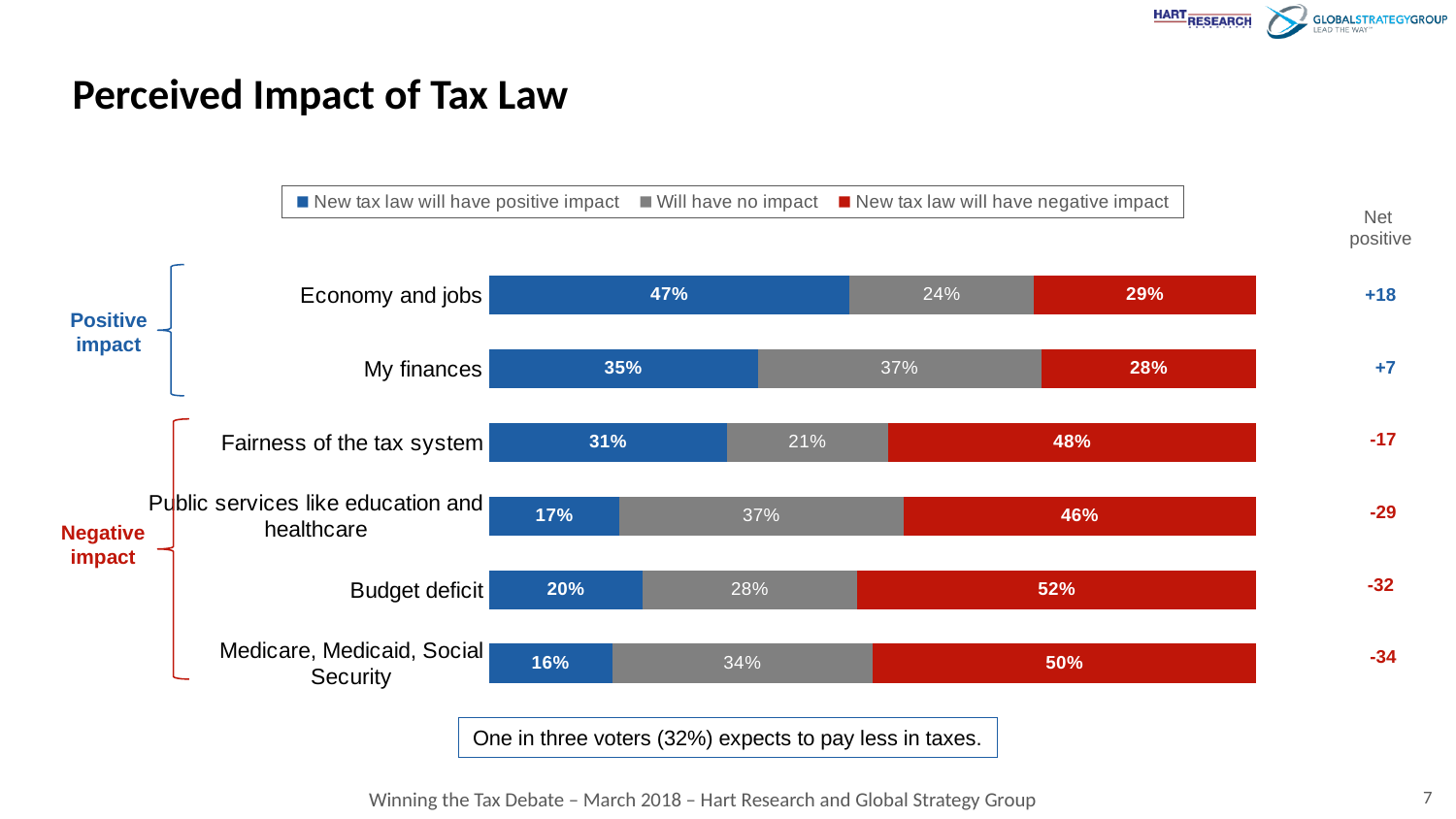

# Perceived Impact of Tax Law

### Chart

| Category | New tax law will have positive impact | Will have no impact | New tax law will have negative impact |
|---|---|---|---|
| Medicare, Medicaid, Social Security | 0.16 | 0.34 | 0.5 |
| Budget deficit | 0.2 | 0.28 | 0.52 |
| Public services like education and healthcare | 0.17 | 0.37 | 0.46 |
| Fairness of the tax system | 0.31 | 0.21 | 0.48 |
| My finances | 0.35 | 0.37 | 0.28 |
| Economy and jobs | 0.47 | 0.24 | 0.29 |
Net
positive
+18
  +7
 -17
 -29
-32
 -34

Positive impact

Negative impact
One in three voters (32%) expects to pay less in taxes.
7